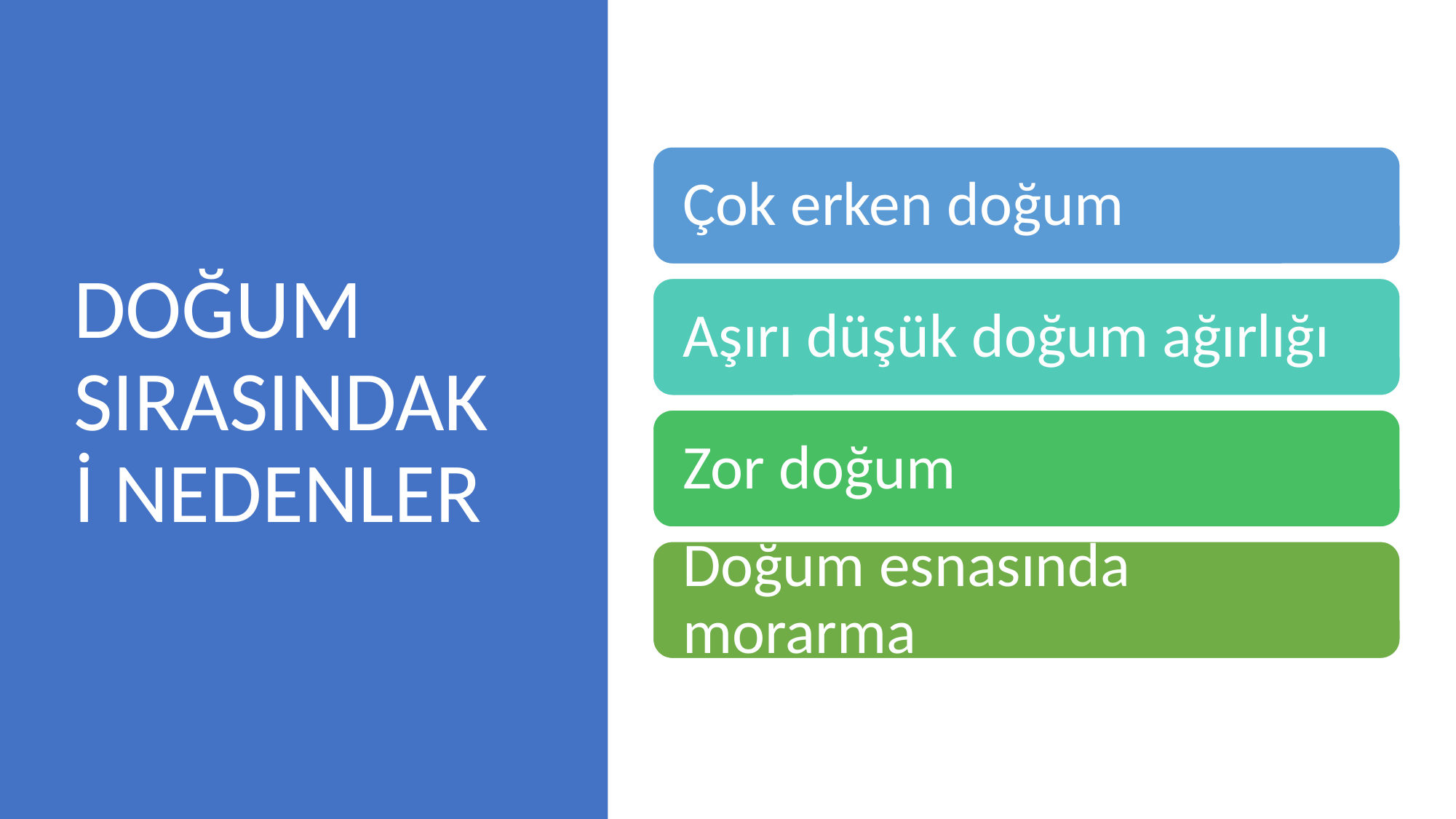

# DOĞUM SIRASINDAKİ NEDENLER
Çok erken doğum
Aşırı düşük doğum ağırlığı
Zor doğum
Doğum esnasında morarma